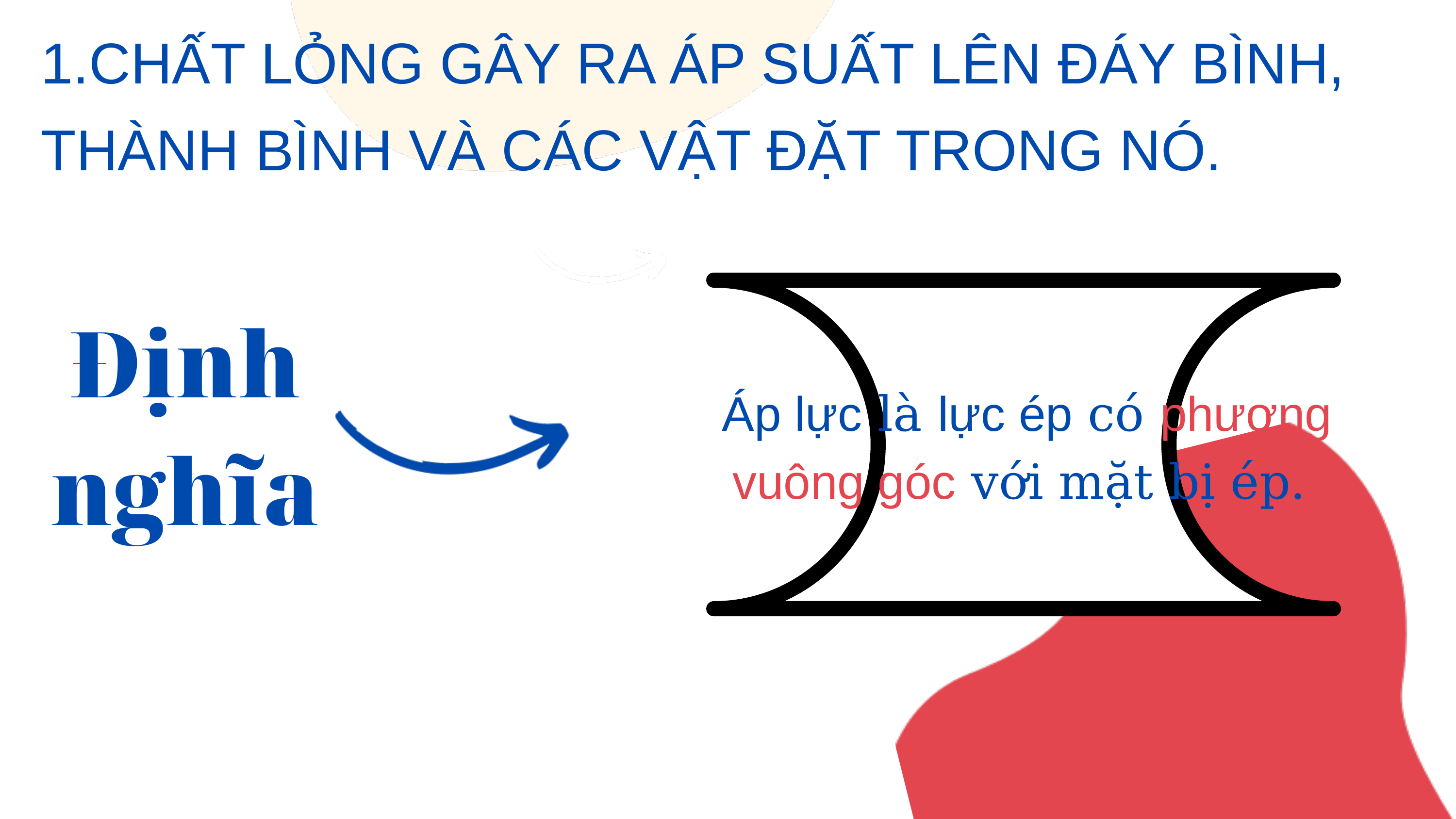

1.CHẤT LỎNG GÂY RA ÁP SUẤT LÊN ĐÁY BÌNH, THÀNH BÌNH VÀ CÁC VẬT ĐẶT TRONG NÓ.

Định nghĩa
Áp lực là lực ép có phương vuông góc với mặt bị ép.